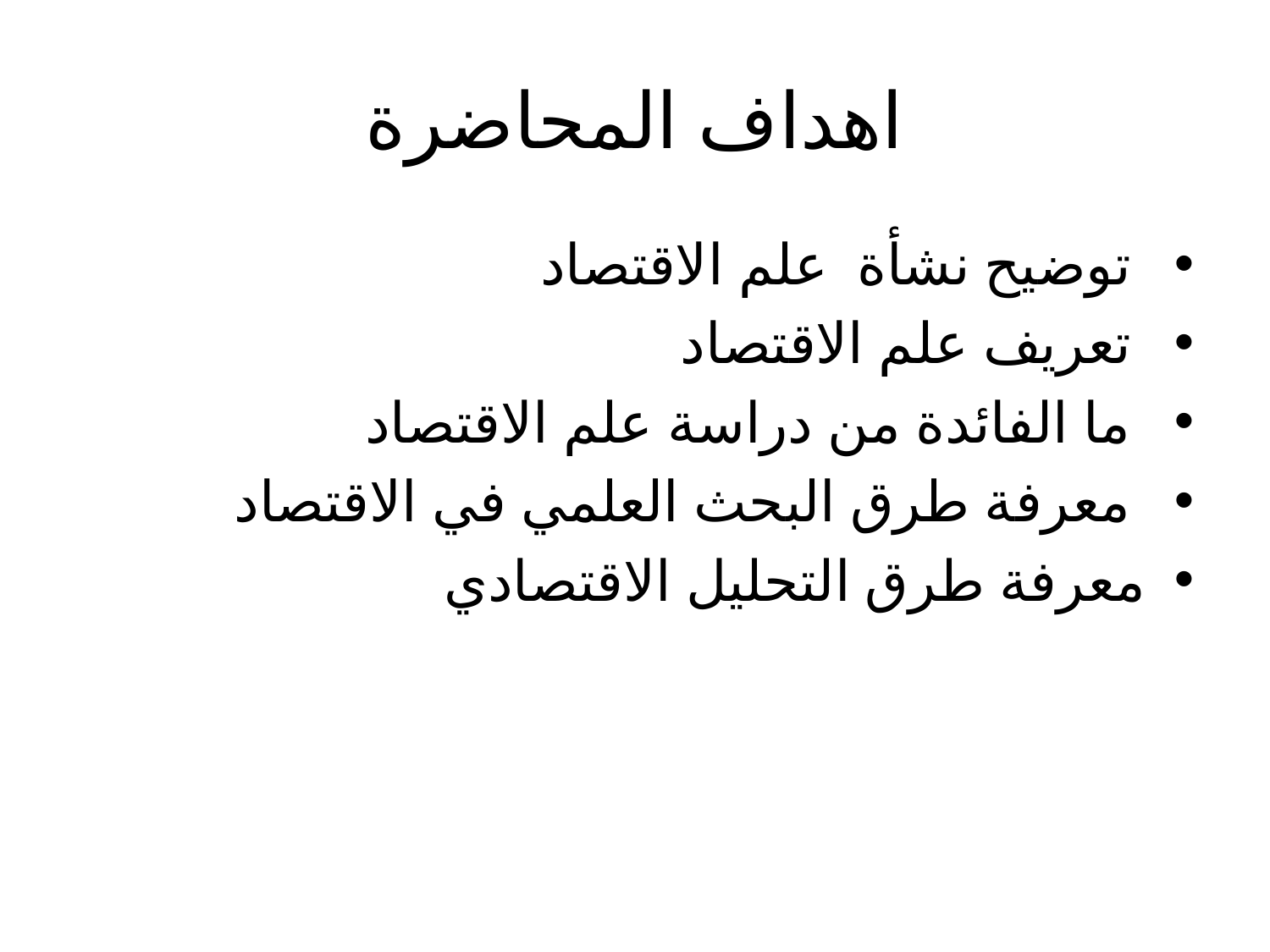

# اهداف المحاضرة
 توضيح نشأة  علم الاقتصاد
 تعريف علم الاقتصاد
 ما الفائدة من دراسة علم الاقتصاد
 معرفة طرق البحث العلمي في الاقتصاد
معرفة طرق التحليل الاقتصادي